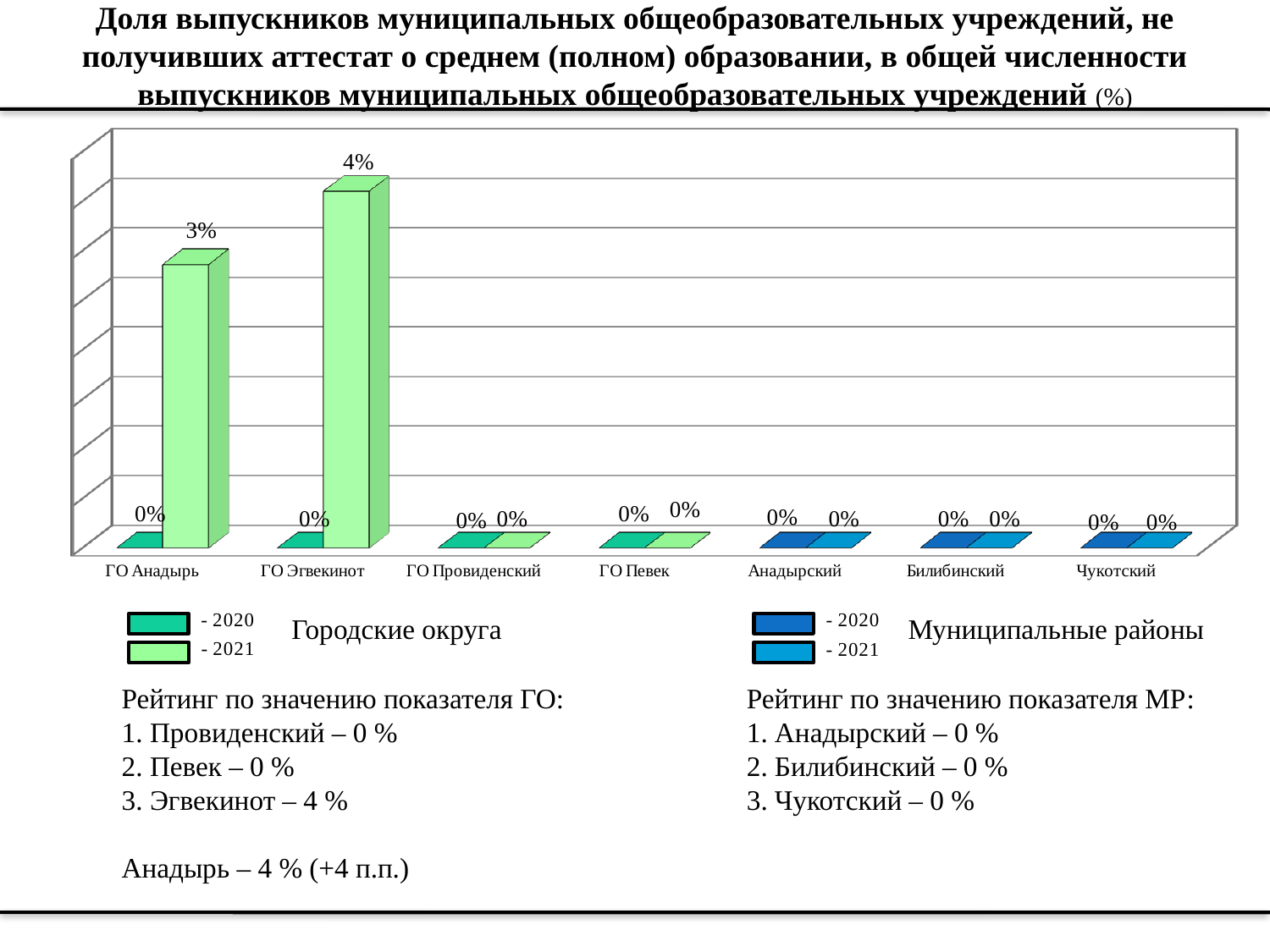

# Доля выпускников муниципальных общеобразовательных учреждений, не получивших аттестат о среднем (полном) образовании, в общей численности выпускников муниципальных общеобразовательных учреждений (%)

[unsupported chart]

Городские округа
Муниципальные районы
Рейтинг по значению показателя ГО:
1. Провиденский – 0 %
2. Певек – 0 %
3. Эгвекинот – 4 %

Анадырь – 4 % (+4 п.п.)
Рейтинг по значению показателя МР:
1. Анадырский – 0 %
2. Билибинский – 0 %
3. Чукотский – 0 %